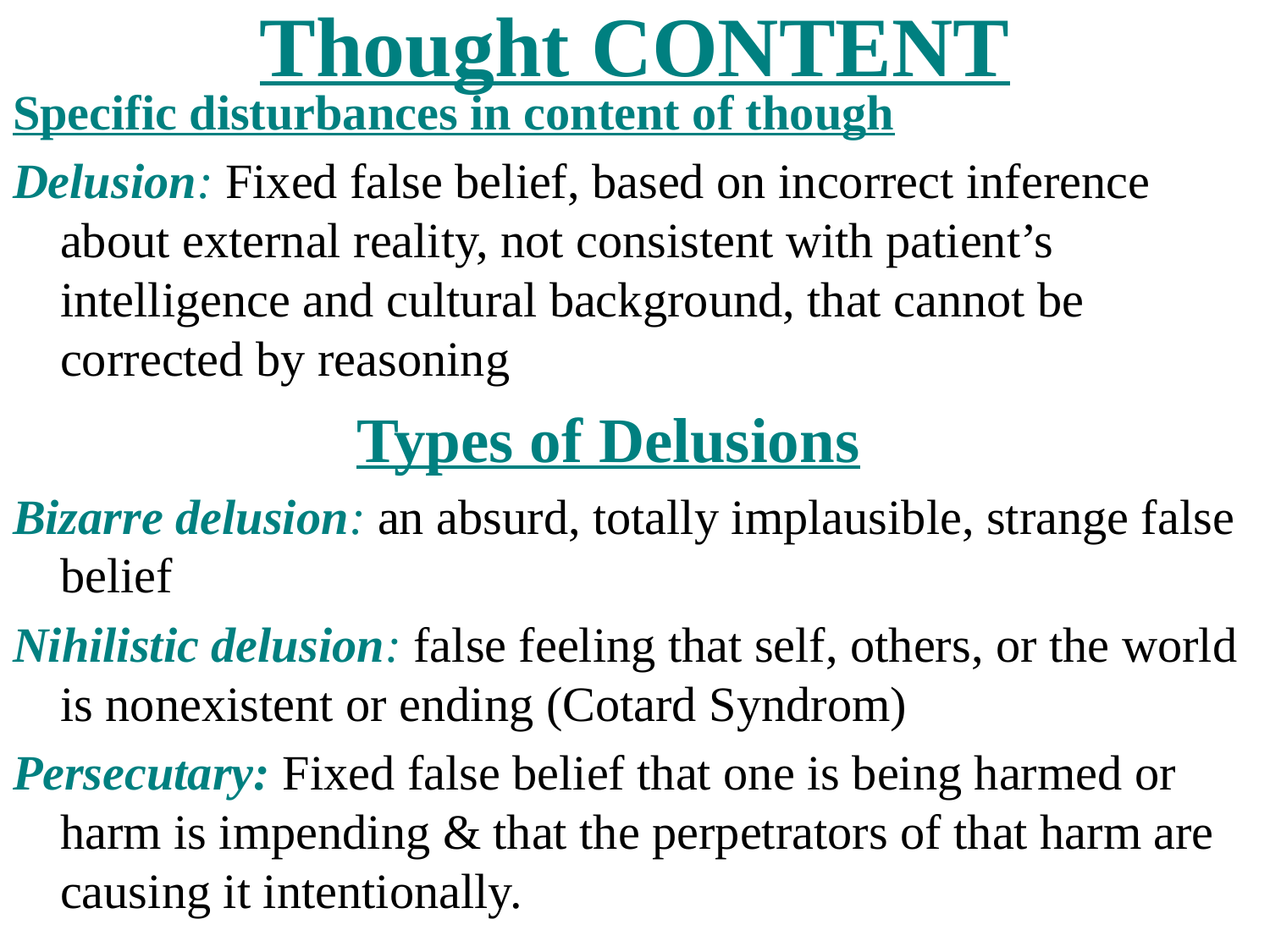

# Thought CONTENT
Specific disturbances in content of though
Delusion: Fixed false belief, based on incorrect inference about external reality, not consistent with patient’s intelligence and cultural background, that cannot be corrected by reasoning
                            Types of Delusions
Bizarre delusion: an absurd, totally implausible, strange false belief
Nihilistic delusion: false feeling that self, others, or the world is nonexistent or ending (Cotard Syndrom)
Persecutary: Fixed false belief that one is being harmed or harm is impending & that the perpetrators of that harm are causing it intentionally.